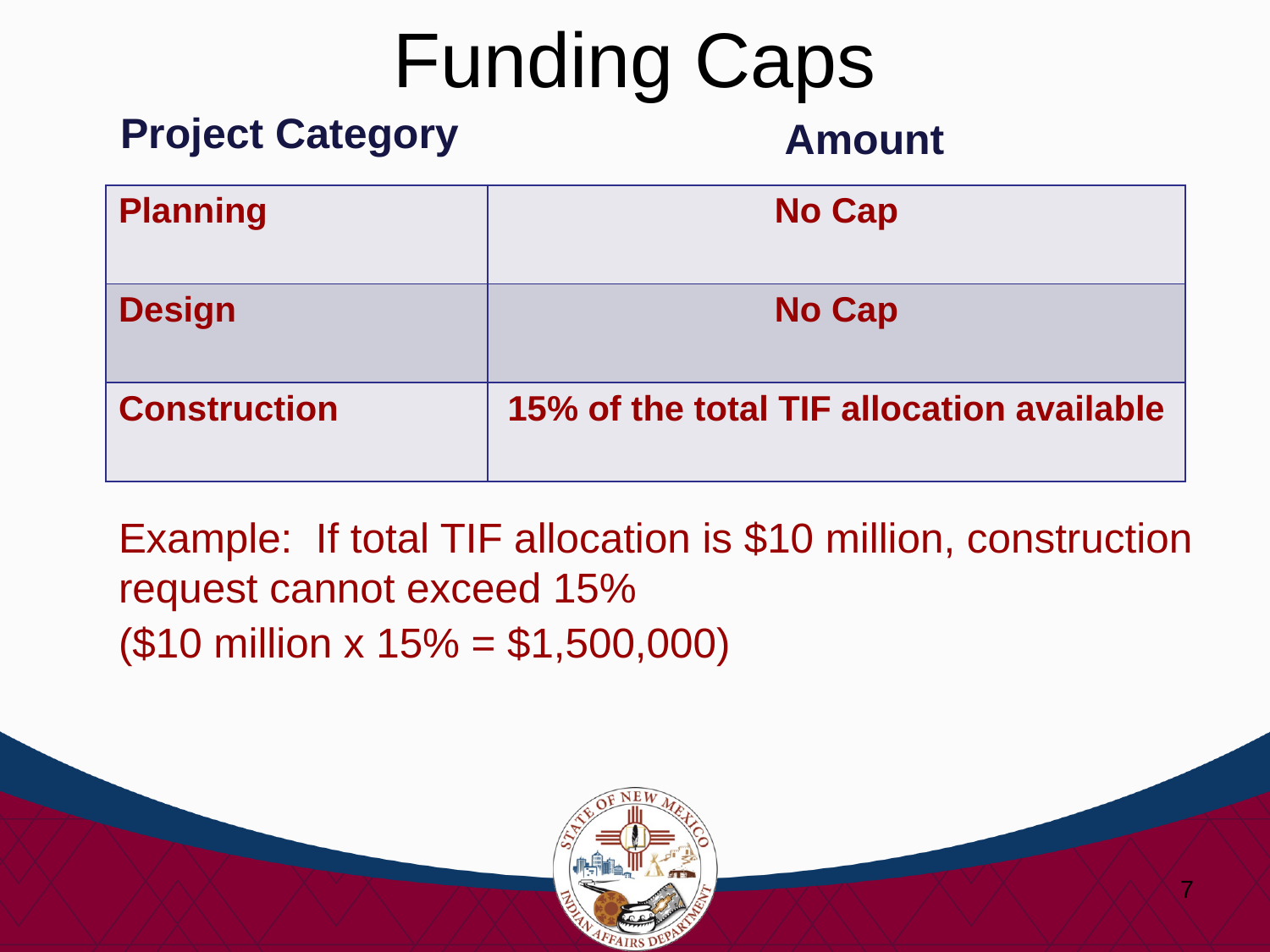

# Funding Caps
Project Category
Amount
| Planning | No Cap |
| --- | --- |
| Design | No Cap |
| Construction | 15% of the total TIF allocation available |
Example:  If total TIF allocation is $10 million, construction request cannot exceed 15%
($10 million x 15% = $1,500,000)
7